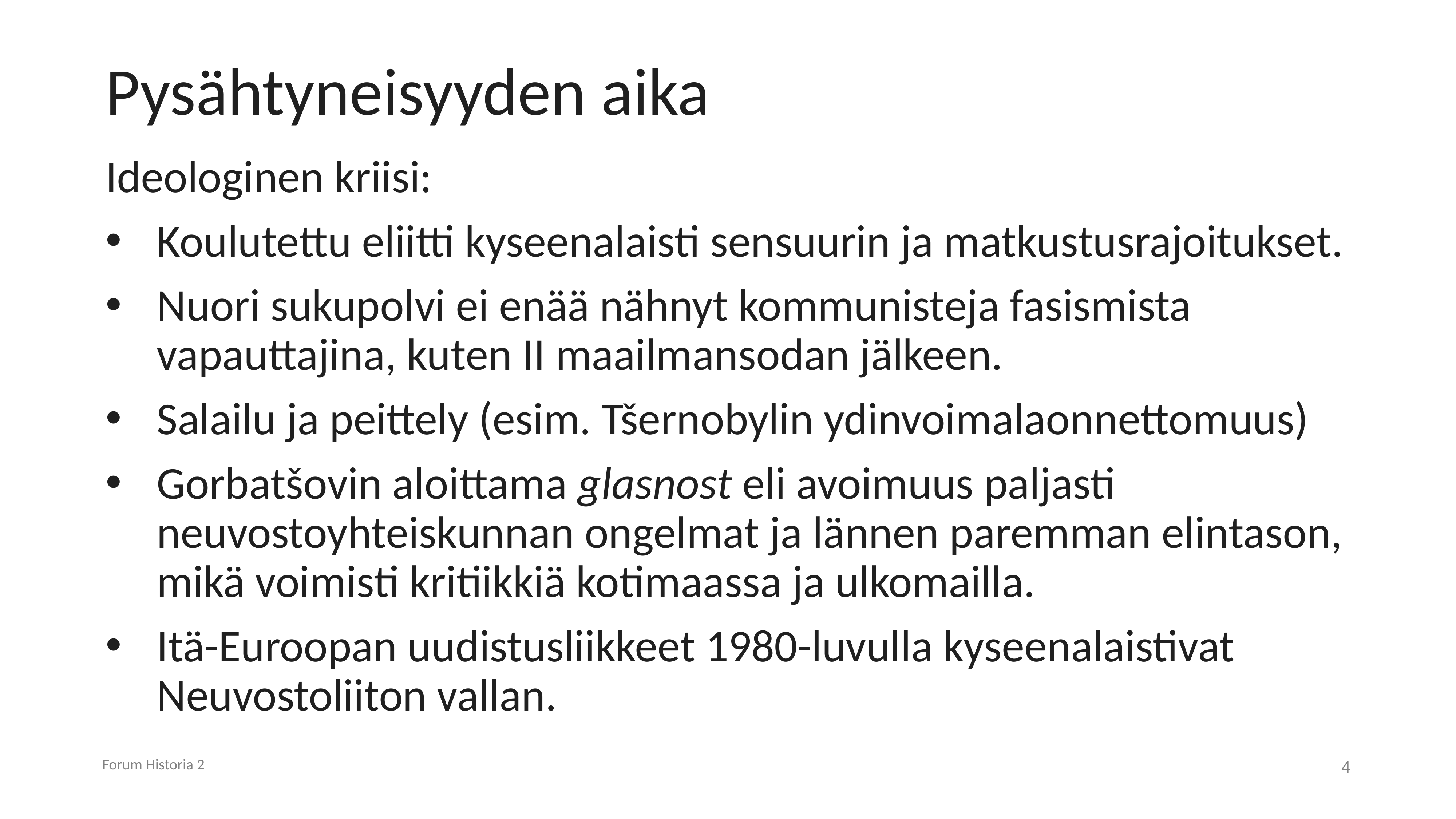

# Pysähtyneisyyden aika
Ideologinen kriisi:
Koulutettu eliitti kyseenalaisti sensuurin ja matkustusrajoitukset.
Nuori sukupolvi ei enää nähnyt kommunisteja fasismista vapauttajina, kuten II maailmansodan jälkeen.
Salailu ja peittely (esim. Tšernobylin ydinvoimalaonnettomuus)
Gorbatšovin aloittama glasnost eli avoimuus paljasti neuvostoyhteiskunnan ongelmat ja lännen paremman elintason, mikä voimisti kritiikkiä kotimaassa ja ulkomailla.
Itä-Euroopan uudistusliikkeet 1980-luvulla kyseenalaistivat Neuvostoliiton vallan.
Forum Historia 2
4